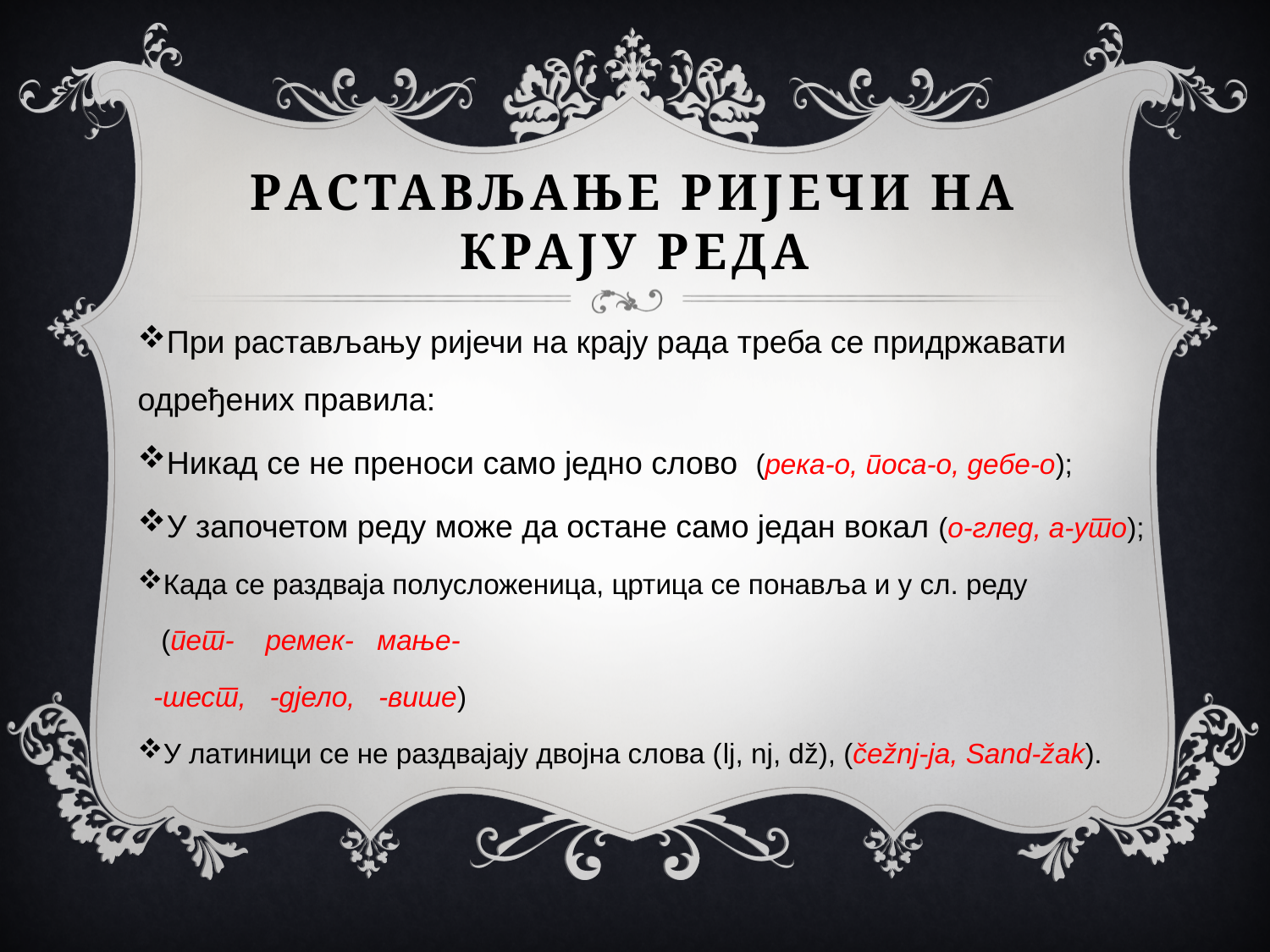

# Растављање ријечи на крају реда
При растављању ријечи на крају рада треба се придржавати одређених правила:
Никад се не преноси само једно слово  (река-о, поса-о, дебе-о);
У започетом реду може да остане само један вокал (о-глед, а-уто);
Када се раздваја полусложеница, цртица се понавља и у сл. реду
   (пет-    ремек-   мање-
  -шест,   -дјело,   -више)
У латиници се не раздвајају двојна слова (lj, nj, dž), (čežnj-ja, Sand-žak).